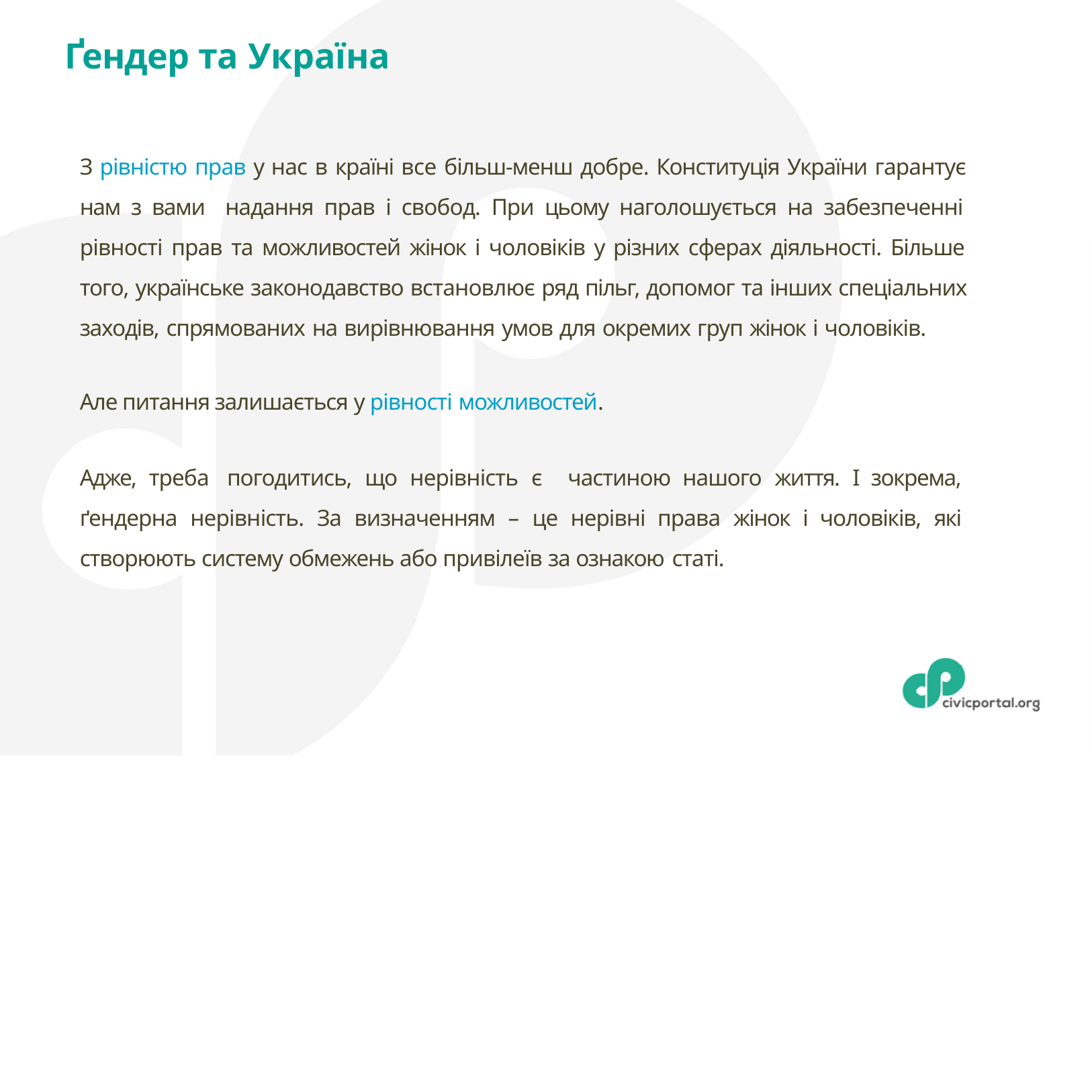

# Ґендер та Україна
З рівністю прав у нас в країні все більш-менш добре. Конституція України гарантує  нам з вами  надання прав і свобод. При цьому наголошується на забезпеченні  рівності прав та можливостей жінок і чоловіків у різних сферах діяльності. Більше  того, українське законодавство встановлює ряд пільг, допомог та інших спеціальних  заходів, спрямованих на вирівнювання умов для окремих груп жінок і чоловіків.

Але питання залишається у рівності можливостей.

Адже, треба погодитись, що нерівність є  частиною нашого життя. І зокрема,  ґендерна нерівність. За визначенням – це нерівні права жінок і чоловіків, які  створюють систему обмежень або привілеїв за ознакою статі.